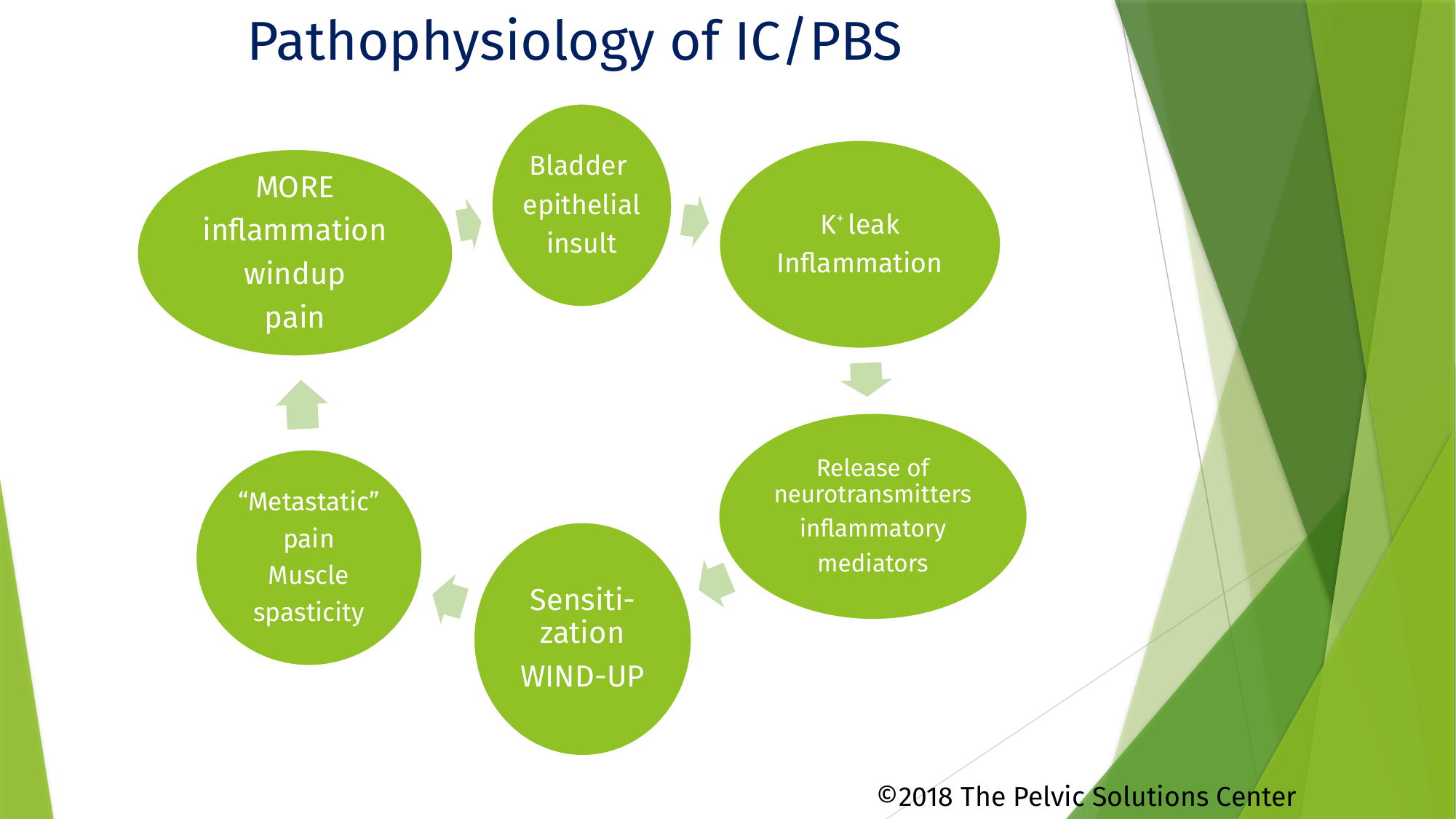

# Pathophysiology of IC/PBS
Bladder
epithelial
insult

K+ leak
Inflammation

Release of neurotransmitters
inflammatory
mediators

Sensiti-zation
WIND-UP

“Metastatic”
pain
Muscle
spasticity

MORE
inflammation
windup
pain

										©2018 The Pelvic Solutions Center